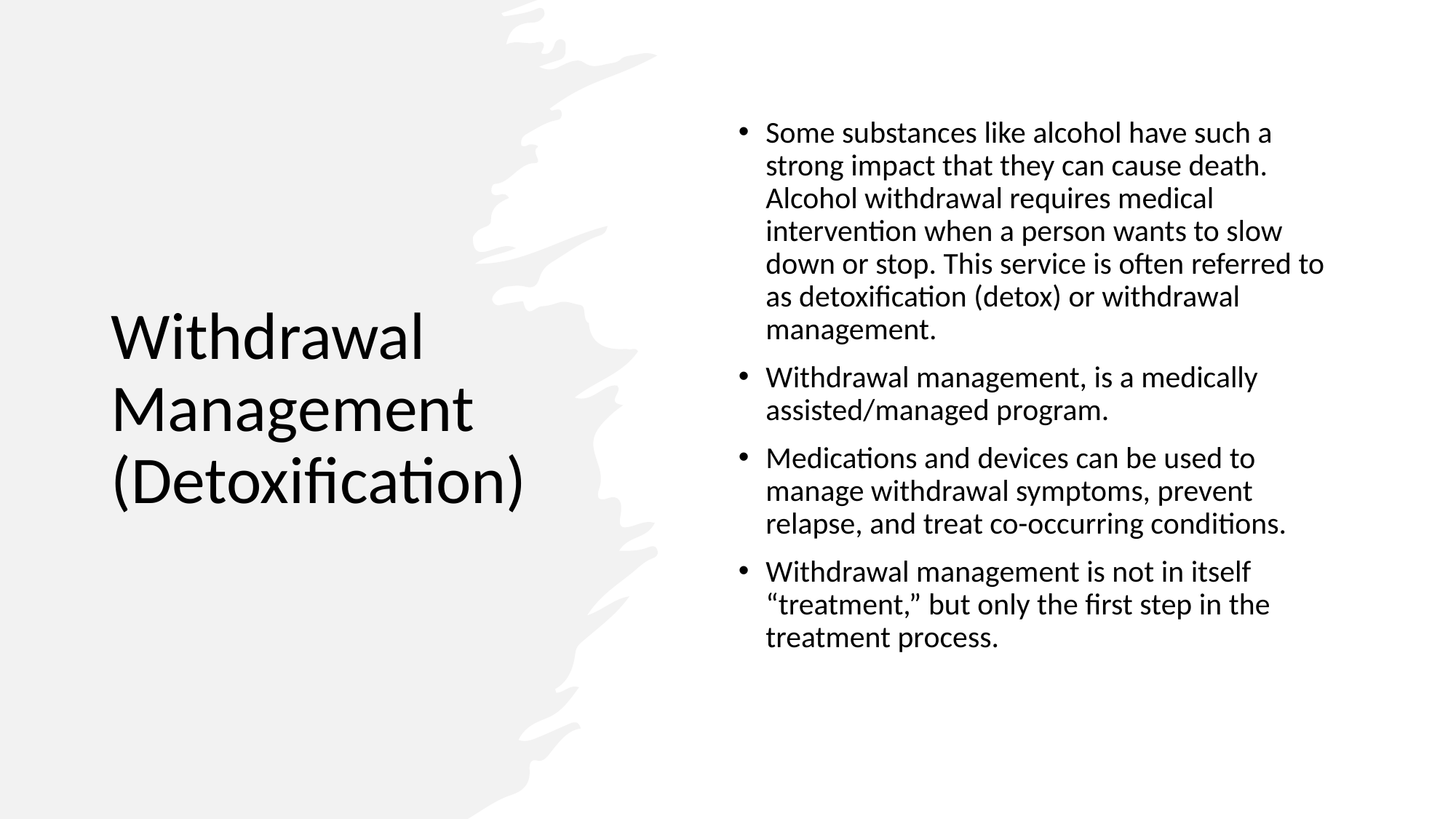

# Withdrawal Management (Detoxification)
Some substances like alcohol have such a strong impact that they can cause death. Alcohol withdrawal requires medical intervention when a person wants to slow down or stop. This service is often referred to as detoxification (detox) or withdrawal management.
Withdrawal management, is a medically assisted/managed program.
Medications and devices can be used to manage withdrawal symptoms, prevent relapse, and treat co-occurring conditions.
Withdrawal management is not in itself “treatment,” but only the first step in the treatment process.